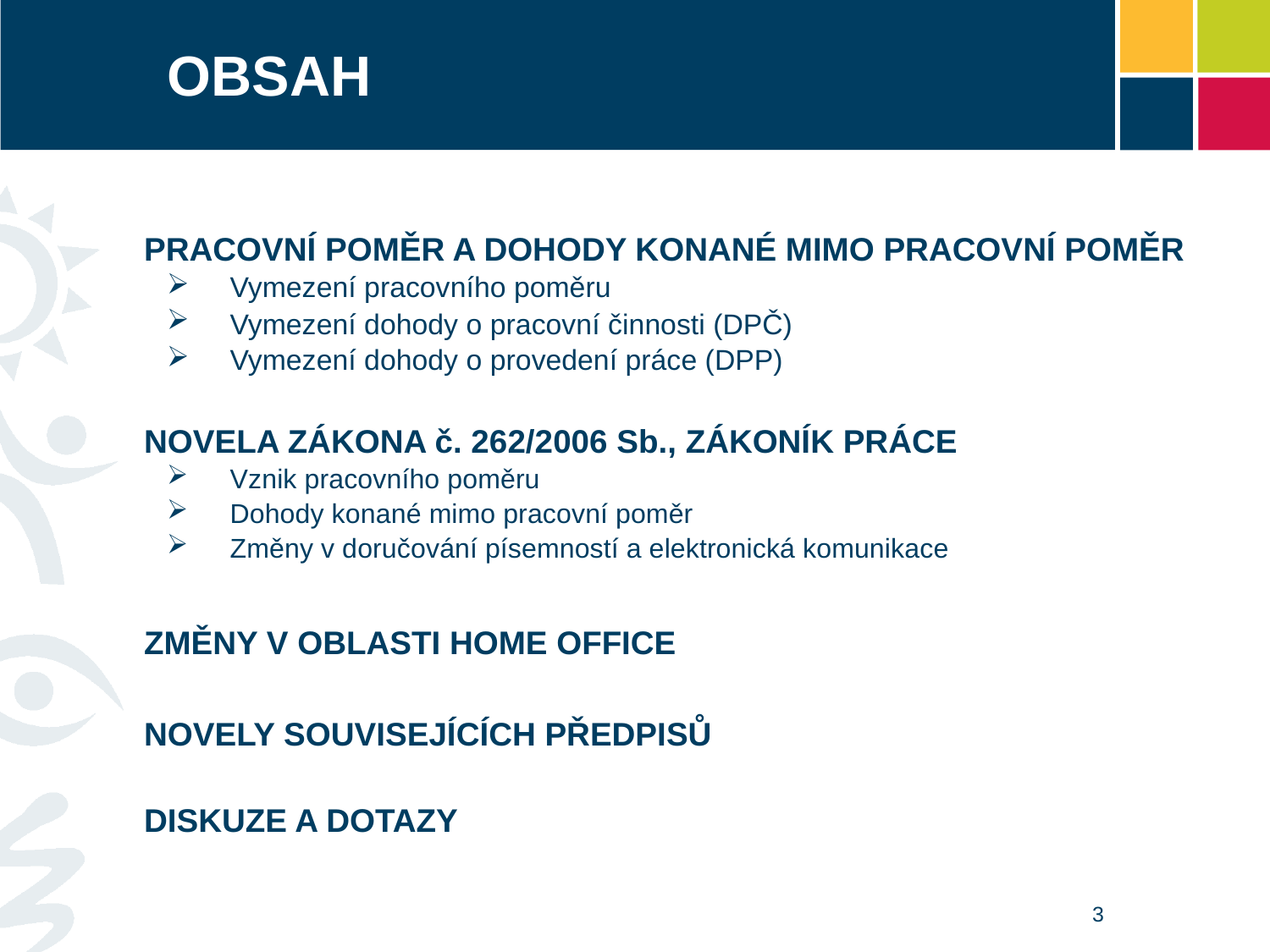

# OBSAH
PRACOVNÍ POMĚR A DOHODY KONANÉ MIMO PRACOVNÍ POMĚR
Vymezení pracovního poměru
Vymezení dohody o pracovní činnosti (DPČ)
Vymezení dohody o provedení práce (DPP)

NOVELA ZÁKONA č. 262/2006 Sb., ZÁKONÍK PRÁCE
Vznik pracovního poměru
Dohody konané mimo pracovní poměr
Změny v doručování písemností a elektronická komunikace

ZMĚNY V OBLASTI HOME OFFICE

NOVELY SOUVISEJÍCÍCH PŘEDPISŮ

DISKUZE A DOTAZY

3